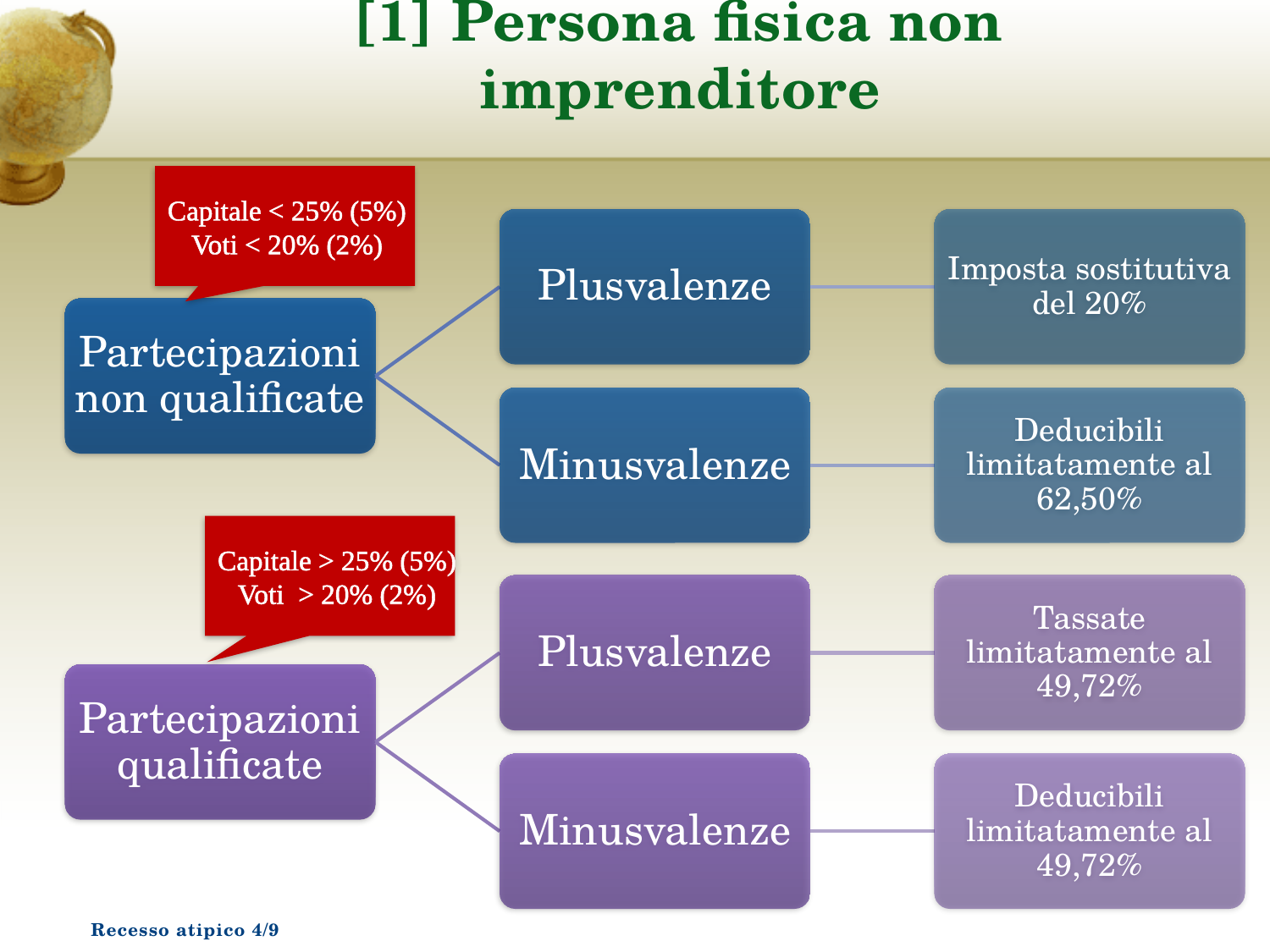

# [1] Persona fisica non imprenditore
Partecipazioni non qualificate

Plusvalenze

Imposta sostitutiva del 20%

Minusvalenze

Deducibili limitatamente al 62,50%
Capitale < 25% (5%)
Voti < 20% (2%)
Capitale > 25% (5%)
Voti  > 20% (2%)
Partecipazioni qualificate

Plusvalenze

Tassate limitatamente al 49,72%

Minusvalenze

Deducibili limitatamente al 49,72%
Recesso atipico 4/9